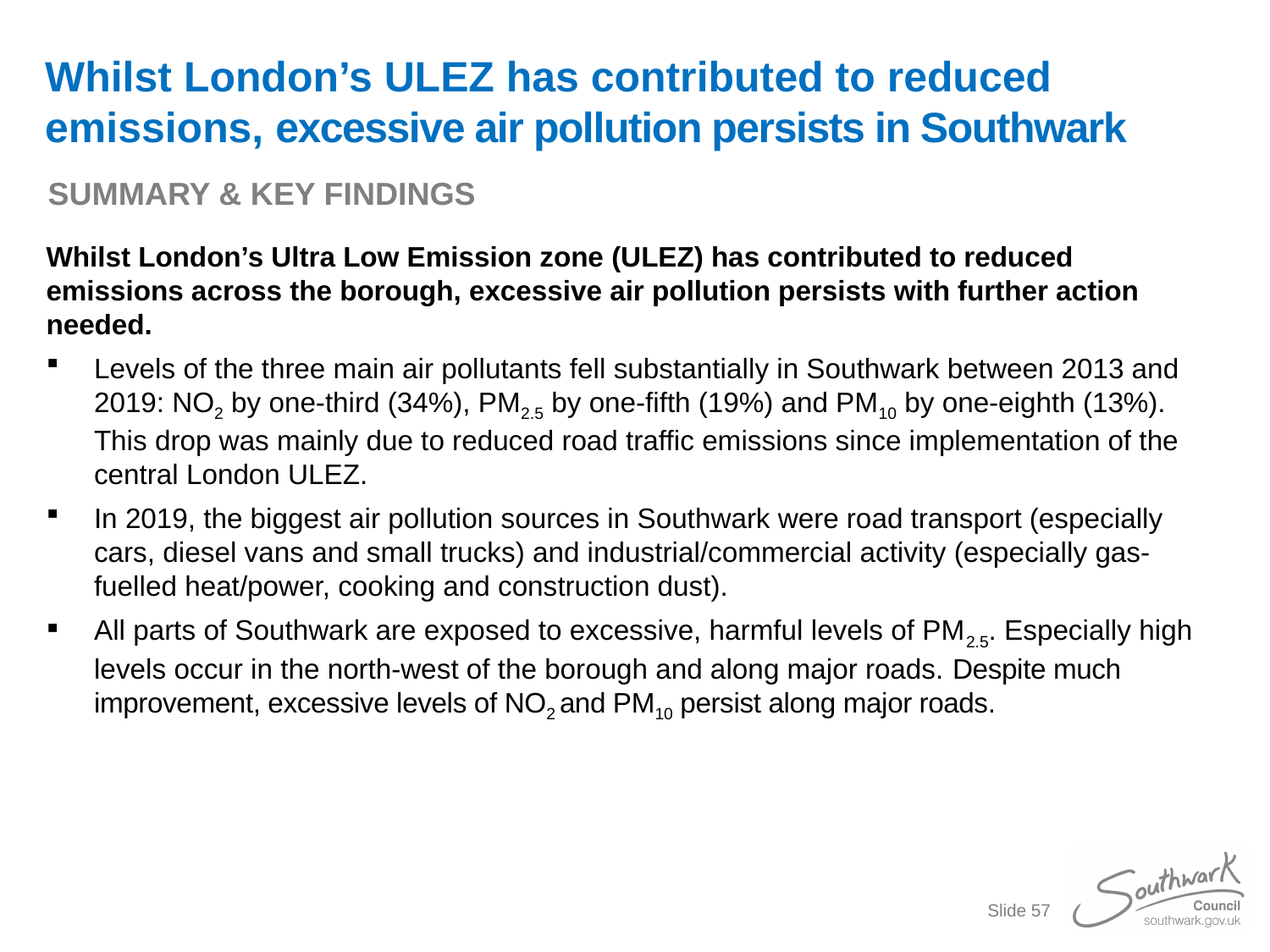

# Whilst London’s ULEZ has contributed to reduced emissions, excessive air pollution persists in Southwark
SUMMARY & KEY FINDINGS
Whilst London’s Ultra Low Emission zone (ULEZ) has contributed to reduced emissions across the borough, excessive air pollution persists with further action needed.
Levels of the three main air pollutants fell substantially in Southwark between 2013 and 2019: NO2 by one-third (34%), PM2.5 by one-fifth (19%) and PM10 by one-eighth (13%). This drop was mainly due to reduced road traffic emissions since implementation of the central London ULEZ.
In 2019, the biggest air pollution sources in Southwark were road transport (especially cars, diesel vans and small trucks) and industrial/commercial activity (especially gas-fuelled heat/power, cooking and construction dust).
All parts of Southwark are exposed to excessive, harmful levels of PM2.5. Especially high levels occur in the north-west of the borough and along major roads. Despite much improvement, excessive levels of NO2 and PM10 persist along major roads.

Slide 57